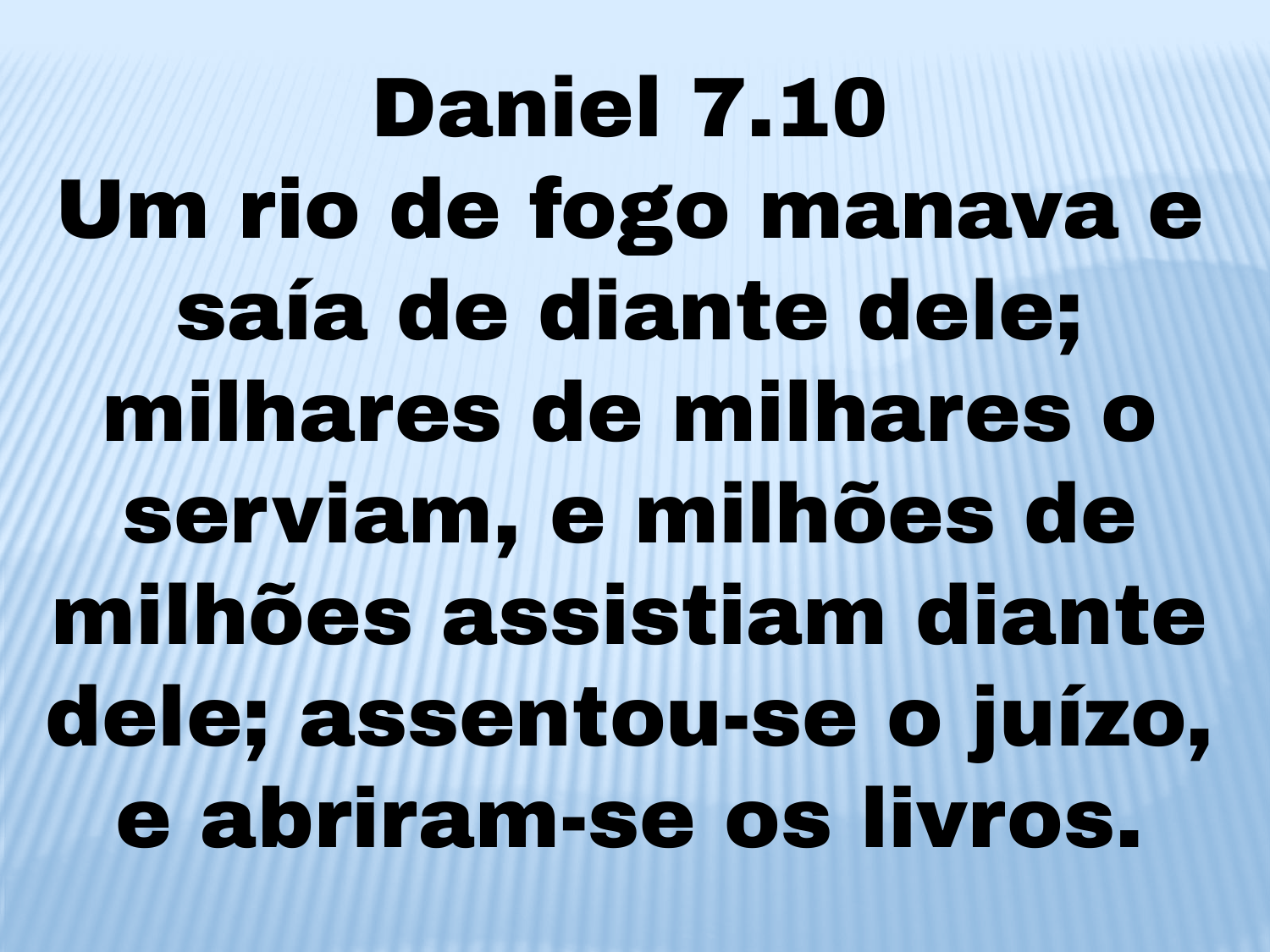

Daniel 7.10
Um rio de fogo manava e saía de diante dele; milhares de milhares o serviam, e milhões de milhões assistiam diante dele; assentou-se o juízo, e abriram-se os livros.